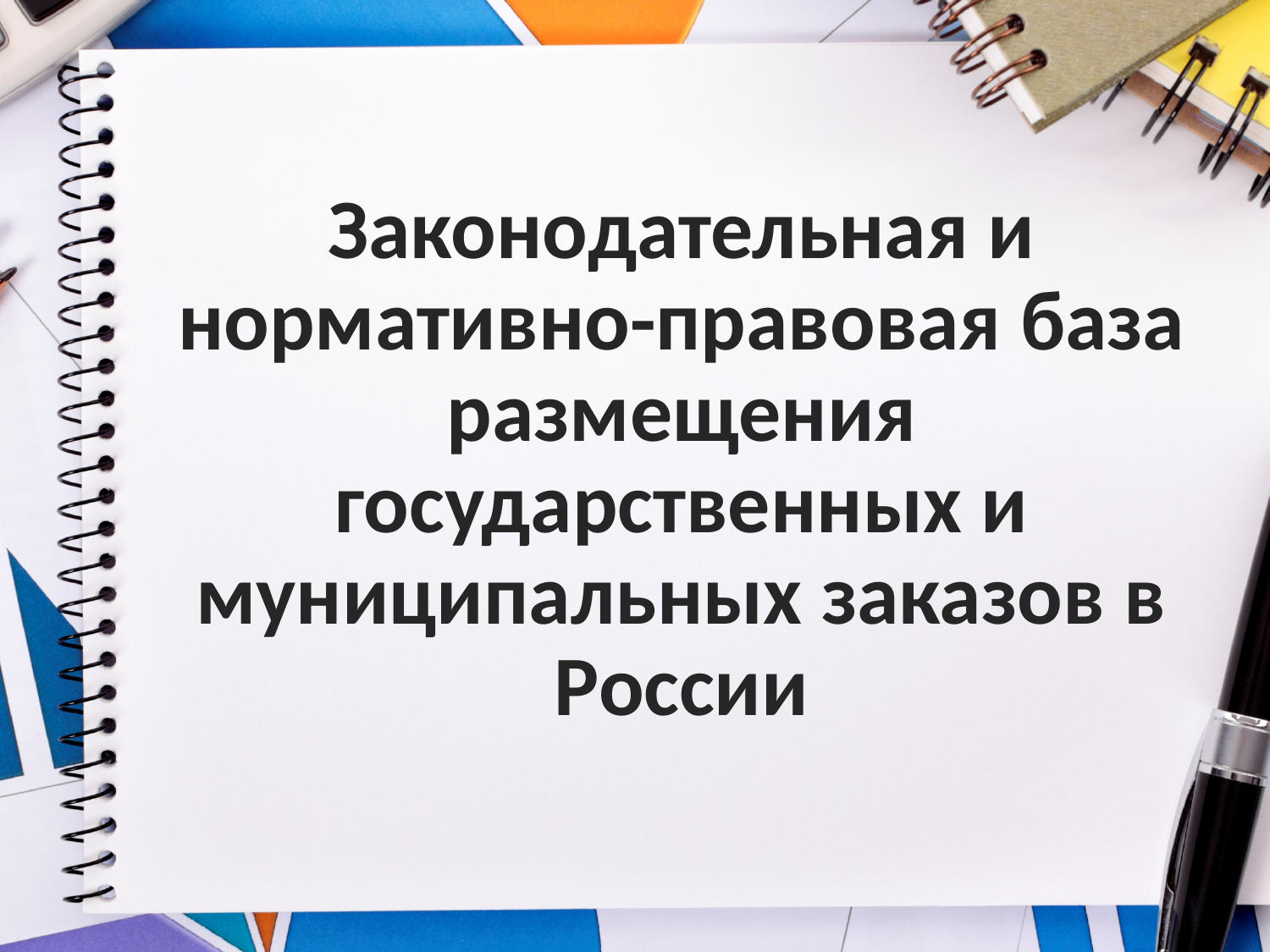

# Законодательная и нормативно-правовая база размещения государственных и муниципальных заказов в России